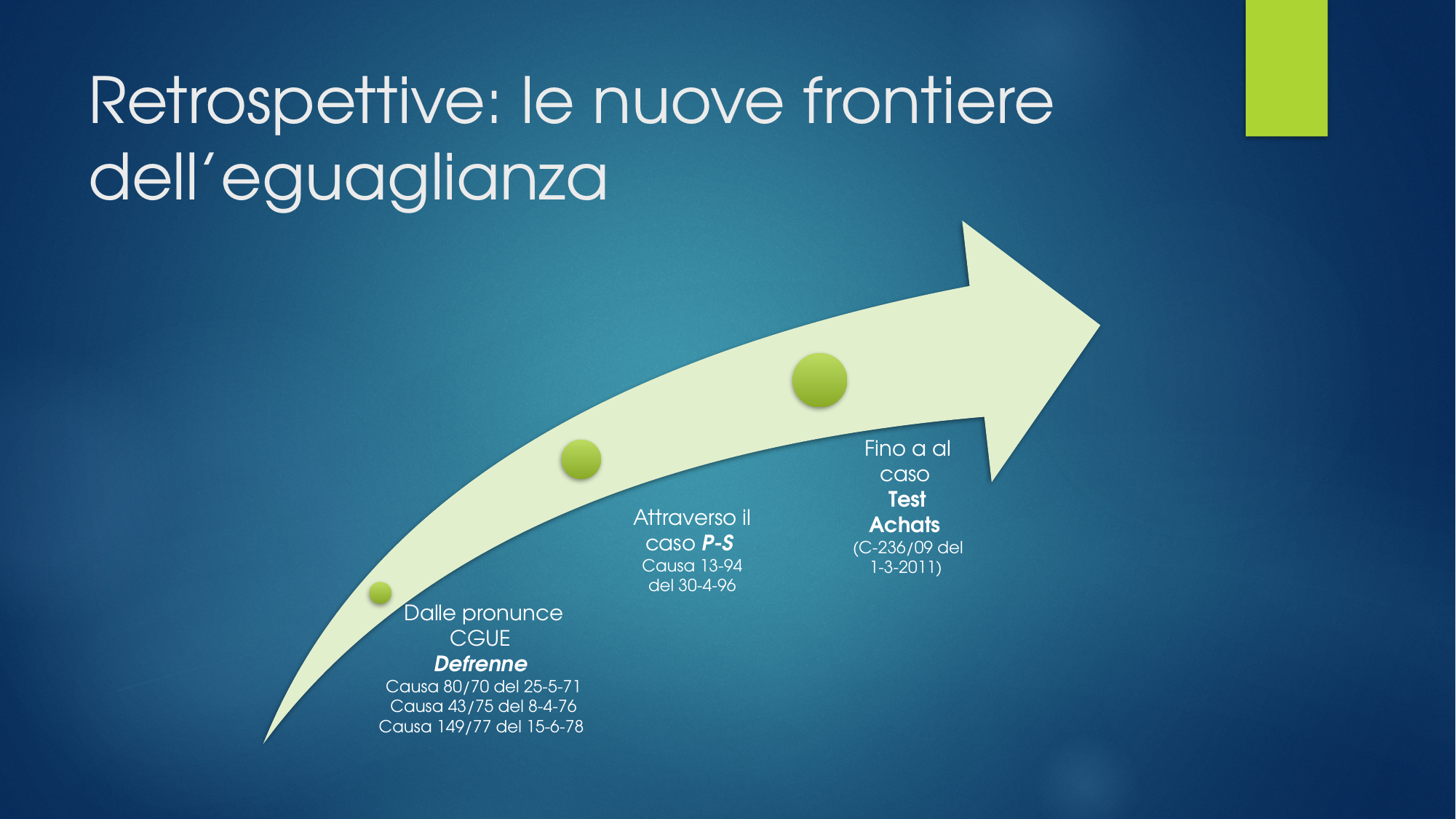

# Retrospettive: le nuove frontiere dell’eguaglianza
Dalle pronunce CGUE
Defrenne
Causa 80/70 del 25-5-71
Causa 43/75 del 8-4-76
Causa 149/77 del 15-6-78
Attraverso il caso P-S
Causa 13-94 del 30-4-96

Fino a al caso
Test Achats
(C-236/09 del 1-3-2011)